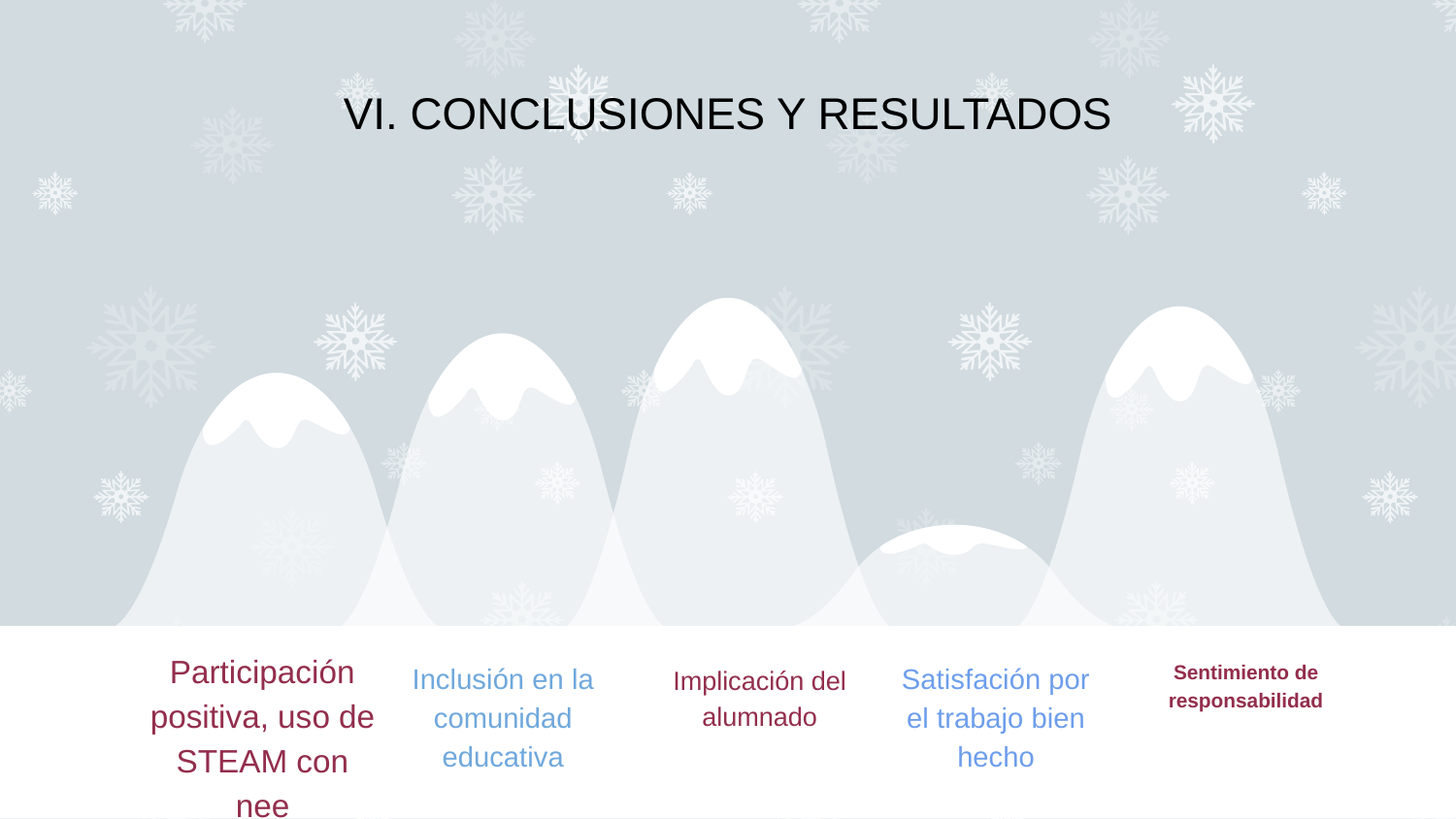

# VI. CONCLUSIONES Y RESULTADOS

Participación positiva, uso de STEAM con nee
Inclusión en la comunidad educativa
Satisfación por el trabajo bien hecho
Sentimiento de responsabilidad
Implicación del alumnado